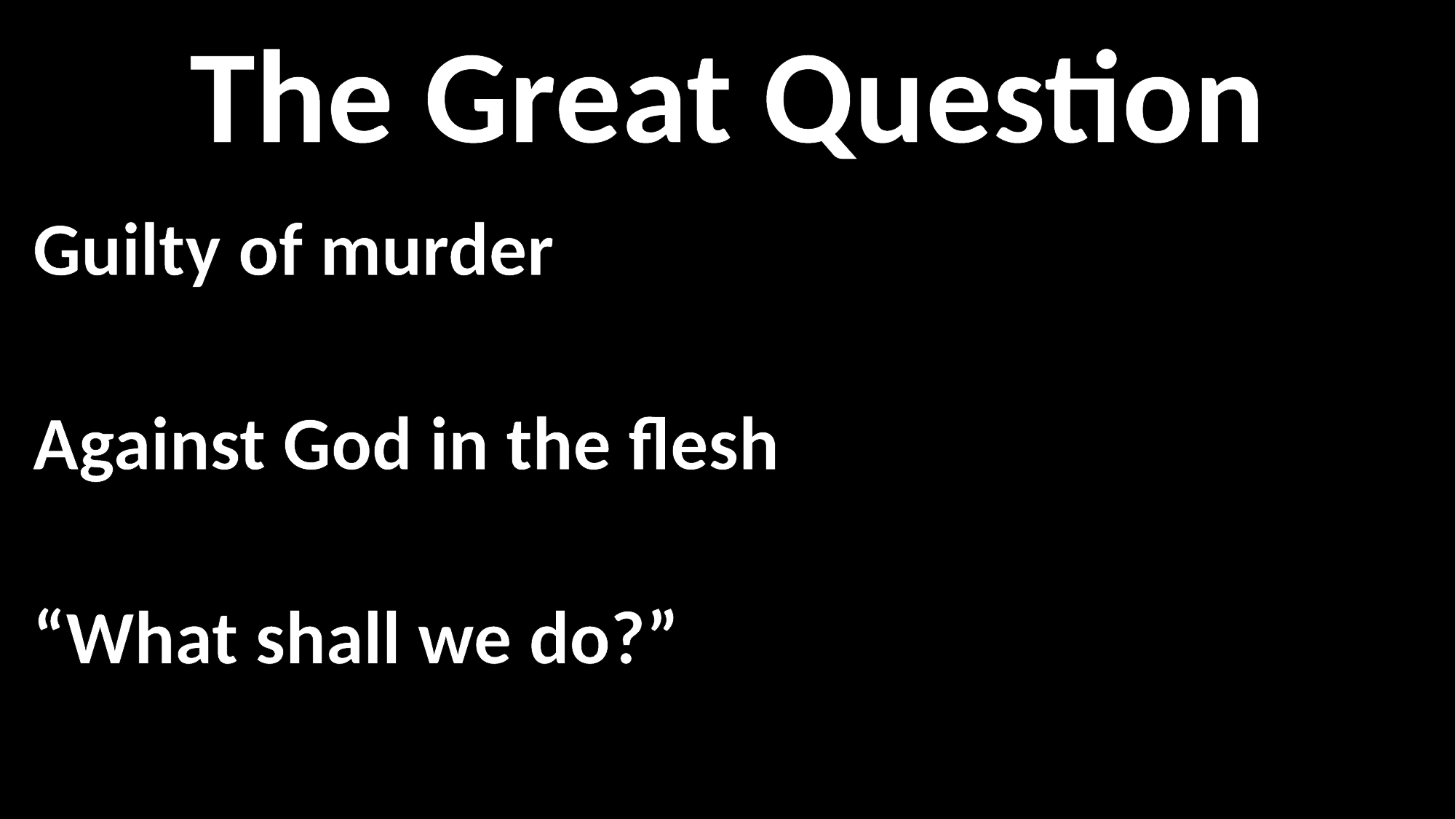

The Great Question
Guilty of murder

Against God in the flesh

“What shall we do?”